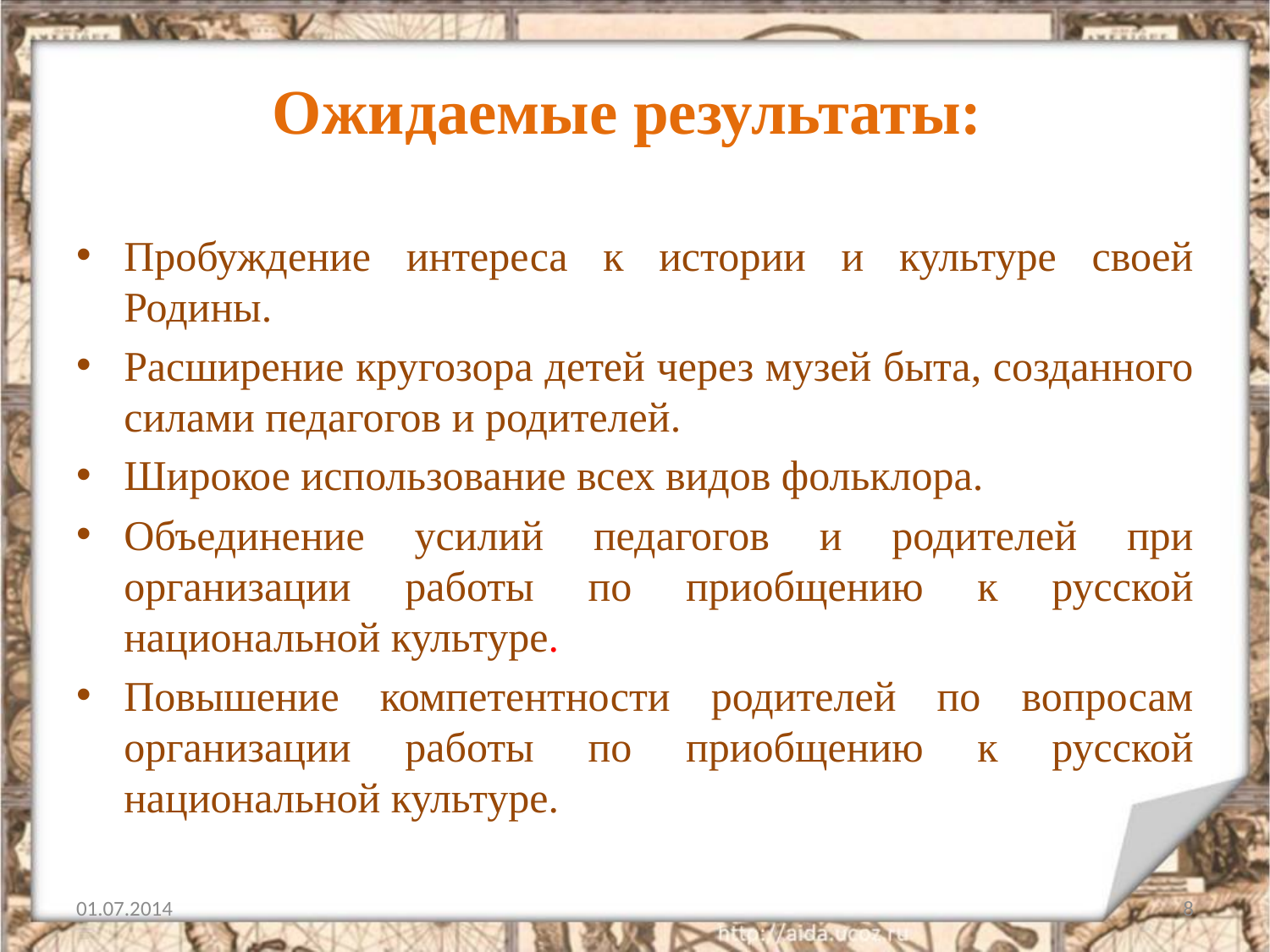

# Ожидаемые результаты:
Пробуждение интереса к истории и культуре своей Родины.
Расширение кругозора детей через музей быта, созданного силами педагогов и родителей.
Широкое использование всех видов фольклора.
Объединение усилий педагогов и родителей при организации работы по приобщению к русской национальной культуре.
Повышение компетентности родителей по вопросам организации работы по приобщению к русской национальной культуре.
01.07.2014
8